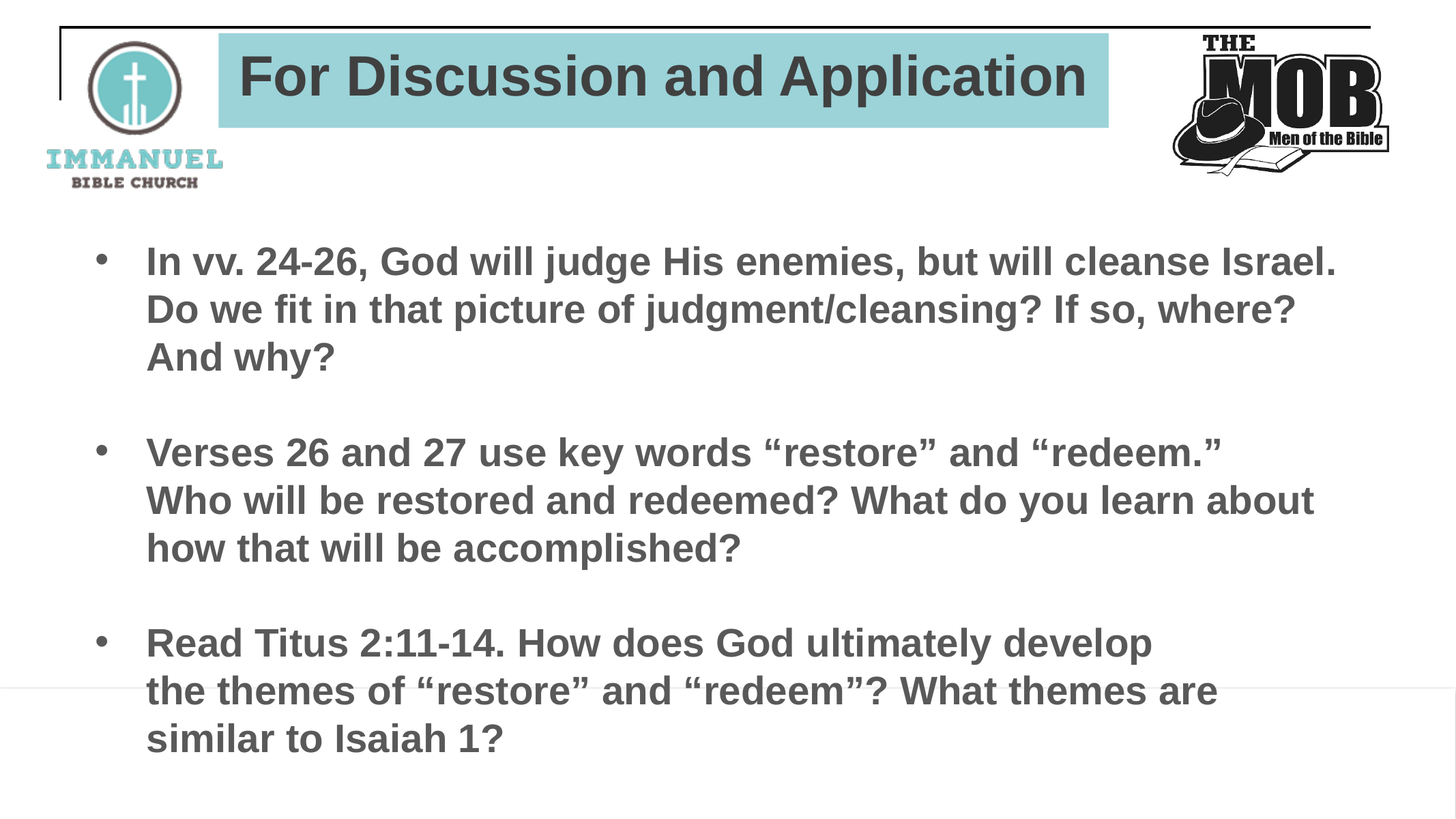

# For Discussion and Application
In vv. 24-26, God will judge His enemies, but will cleanse Israel.
Do we fit in that picture of judgment/cleansing? If so, where?
And why?
Verses 26 and 27 use key words “restore” and “redeem.”
Who will be restored and redeemed? What do you learn about
how that will be accomplished?
Read Titus 2:11-14. How does God ultimately develop
the themes of “restore” and “redeem”? What themes are
similar to Isaiah 1?